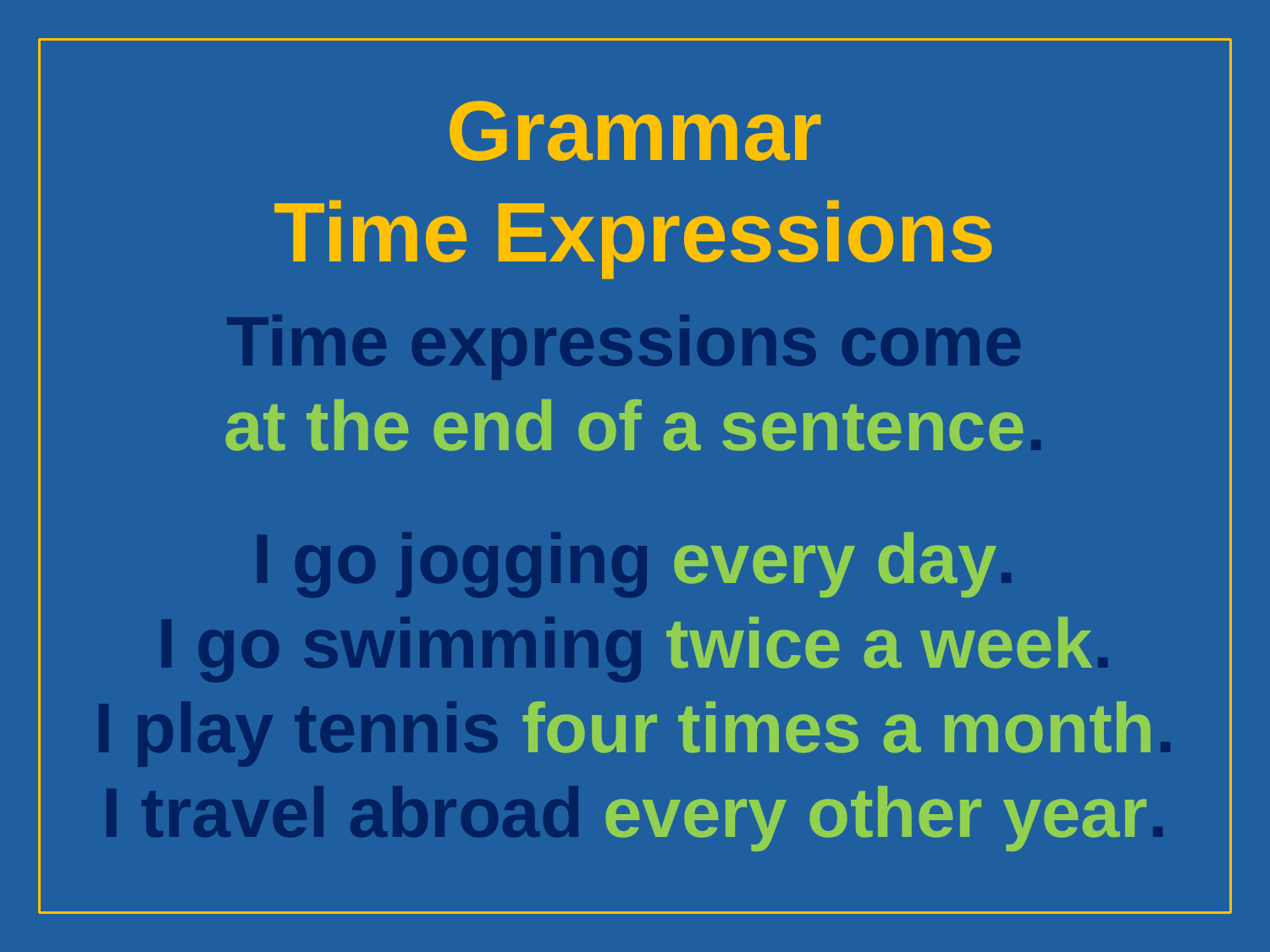

Grammar
Time Expressions

Time expressions come
at the end of a sentence.

I go jogging every day.
I go swimming twice a week.
I play tennis four times a month.
I travel abroad every other year.